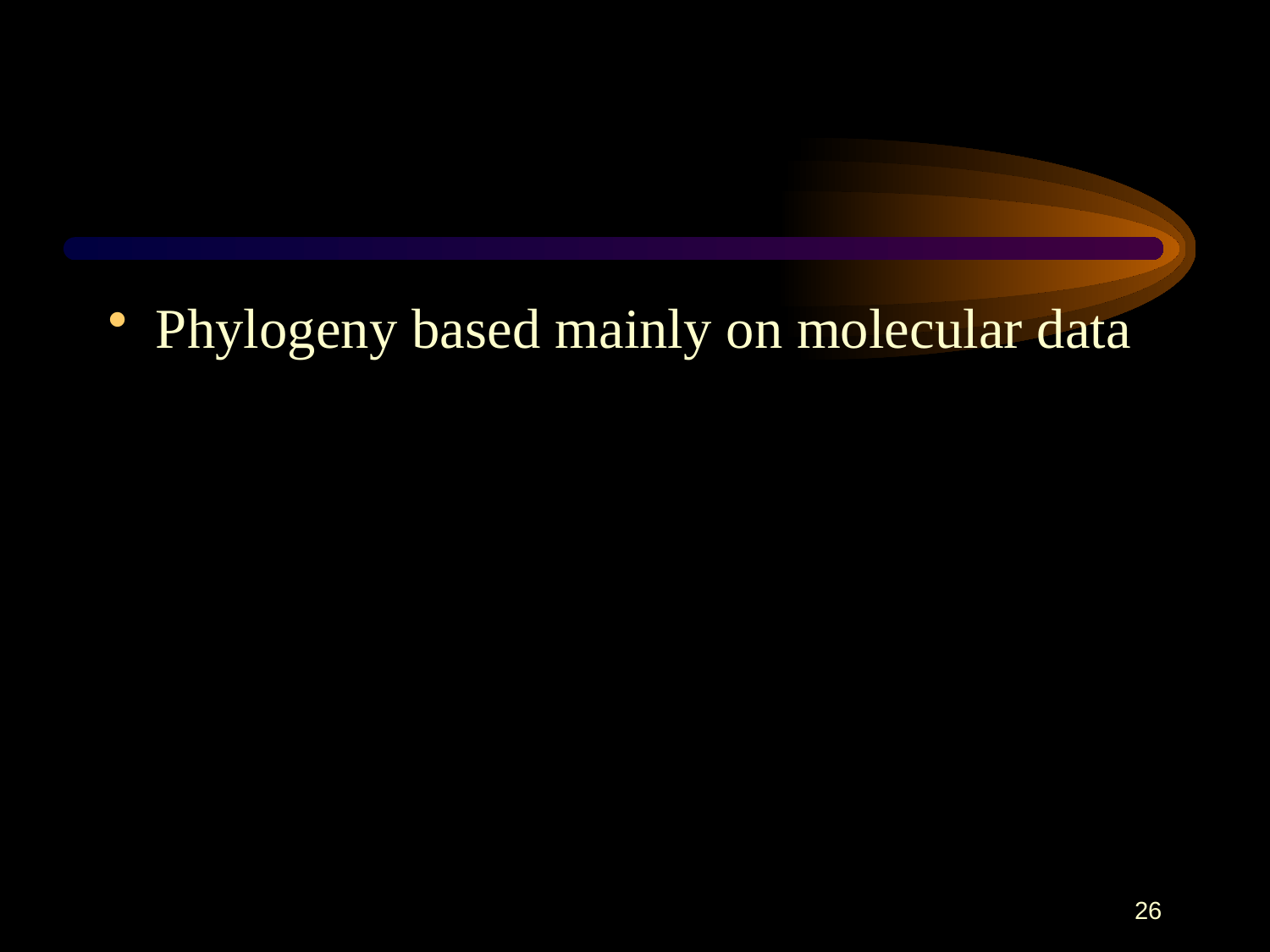

#
Phylogeny based mainly on molecular data
26